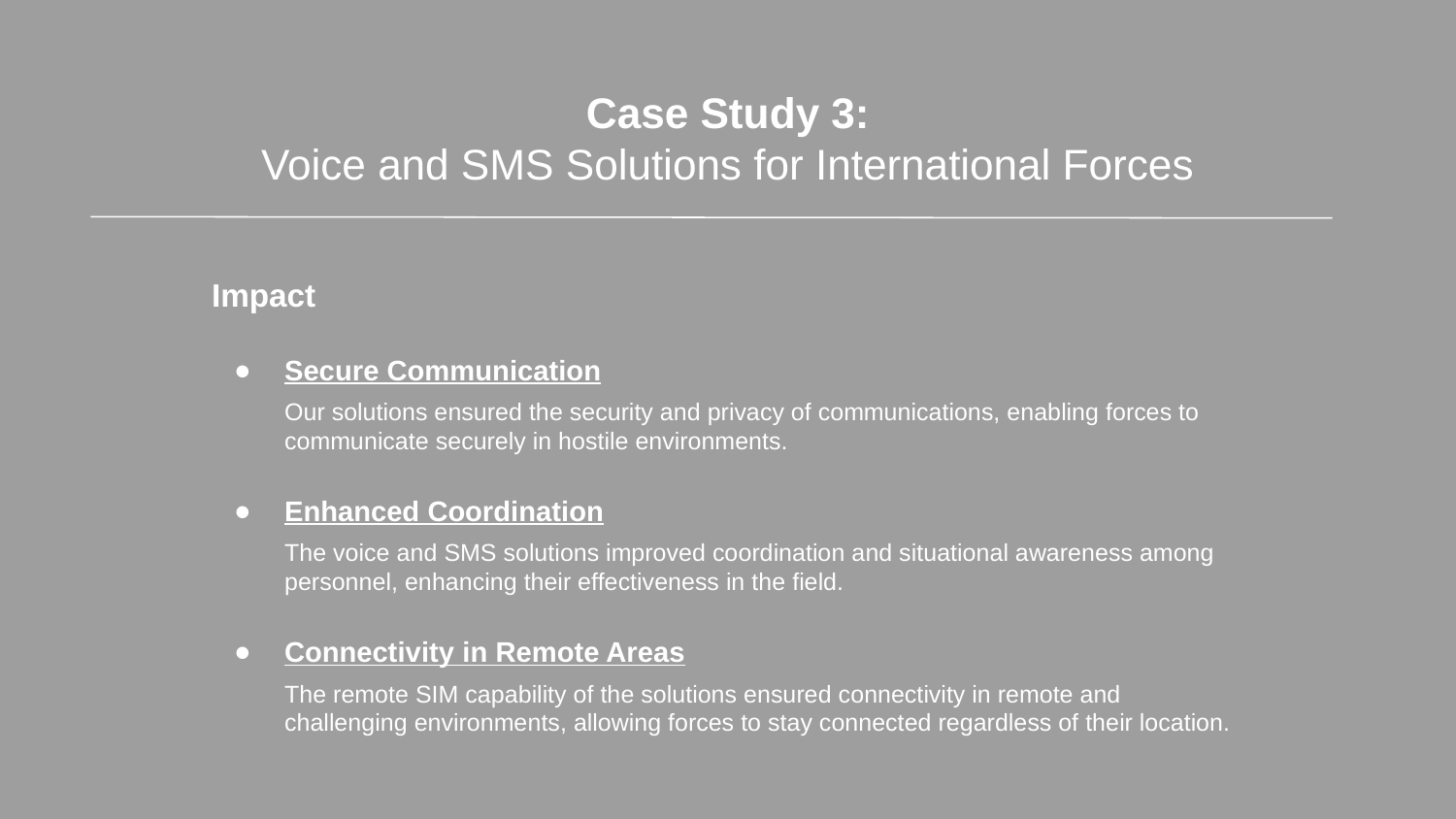

# Case Study 3:
Voice and SMS Solutions for International Forces
Impact

Secure Communication
Our solutions ensured the security and privacy of communications, enabling forces to communicate securely in hostile environments.

Enhanced Coordination
The voice and SMS solutions improved coordination and situational awareness among personnel, enhancing their effectiveness in the field.

Connectivity in Remote Areas
The remote SIM capability of the solutions ensured connectivity in remote and challenging environments, allowing forces to stay connected regardless of their location.